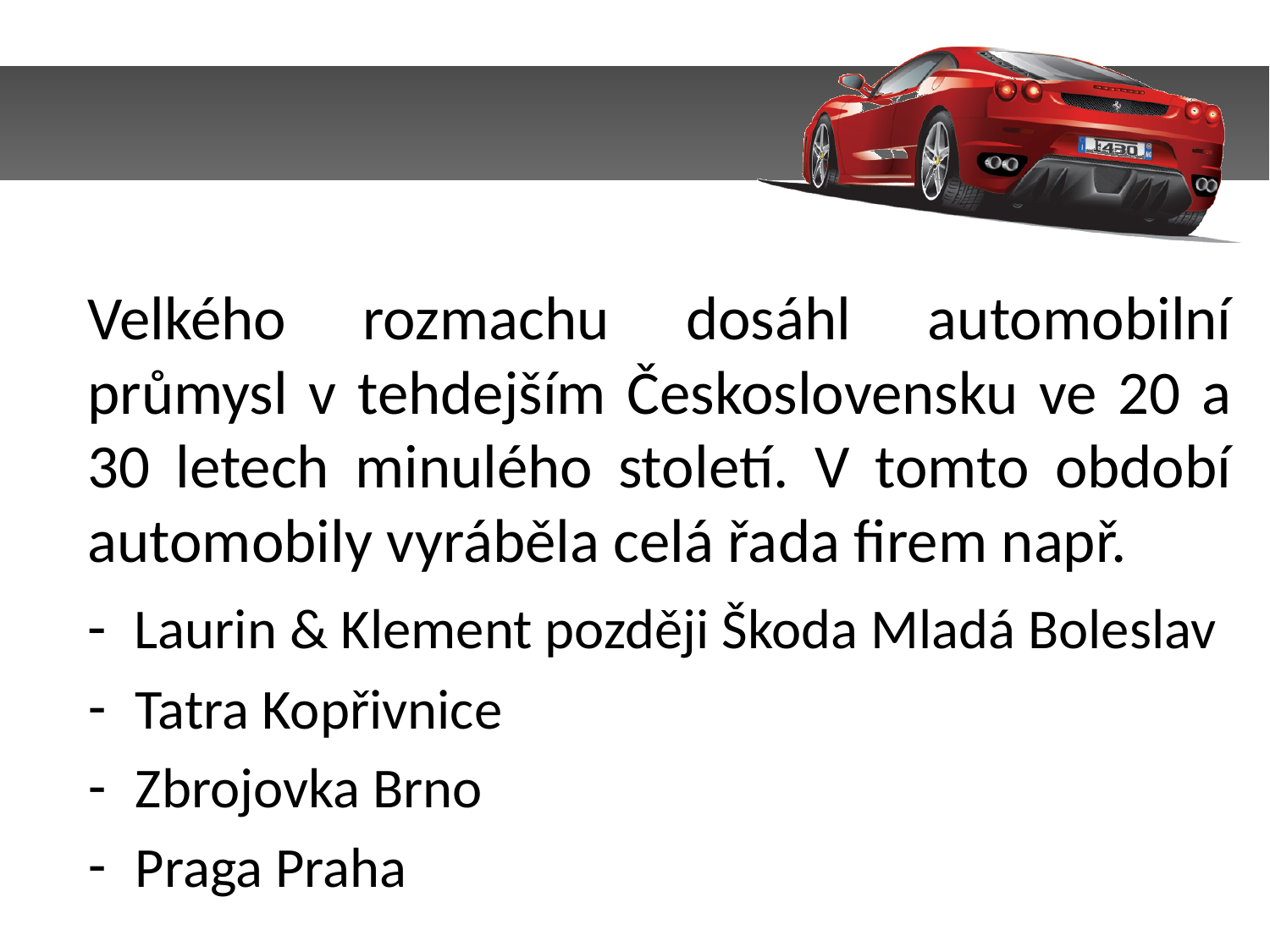

Velkého rozmachu dosáhl automobilní průmysl v tehdejším Československu ve 20 a 30 letech minulého století. V tomto období automobily vyráběla celá řada firem např.
-  Laurin & Klement později Škoda Mladá Boleslav
Tatra Kopřivnice
Zbrojovka Brno
Praga Praha